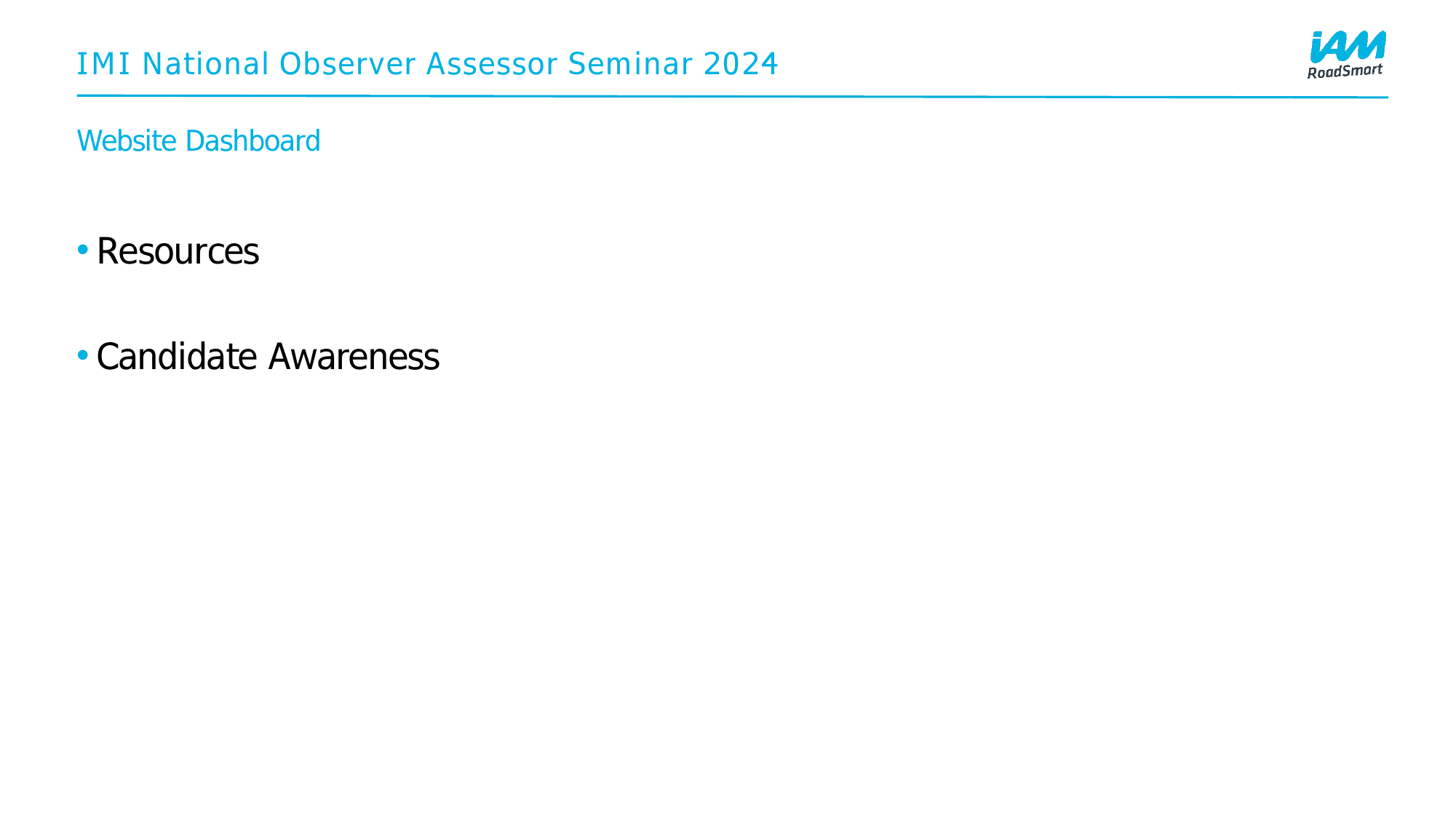

# IMI National Observer Assessor Seminar 2024
Website Dashboard

Resources

Candidate Awareness